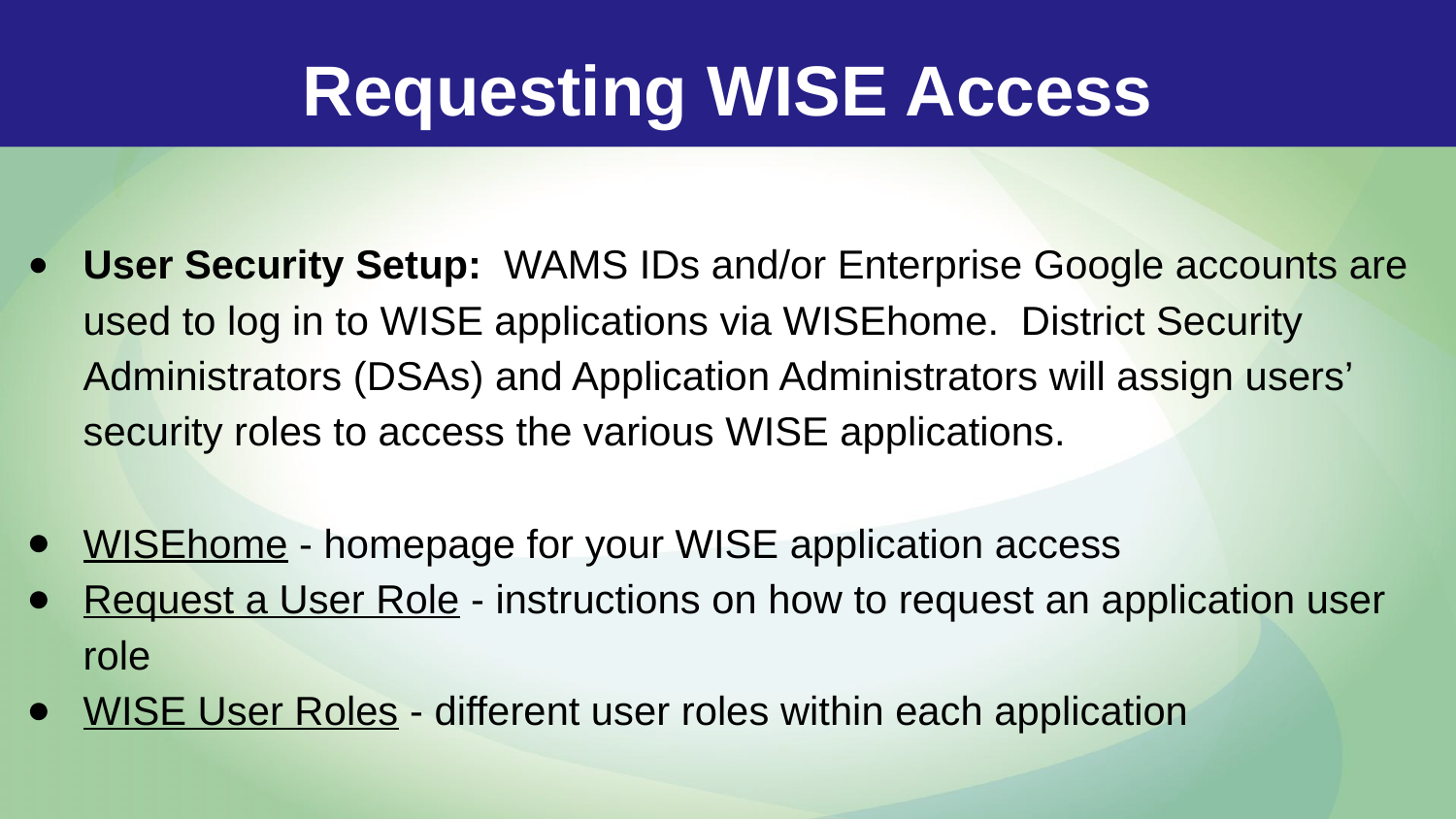

Requesting WISE Access

User Security Setup:  WAMS IDs and/or Enterprise Google accounts are used to log in to WISE applications via WISEhome.  District Security Administrators (DSAs) and Application Administrators will assign users’ security roles to access the various WISE applications.

WISEhome - homepage for your WISE application access
Request a User Role - instructions on how to request an application user role
WISE User Roles - different user roles within each application